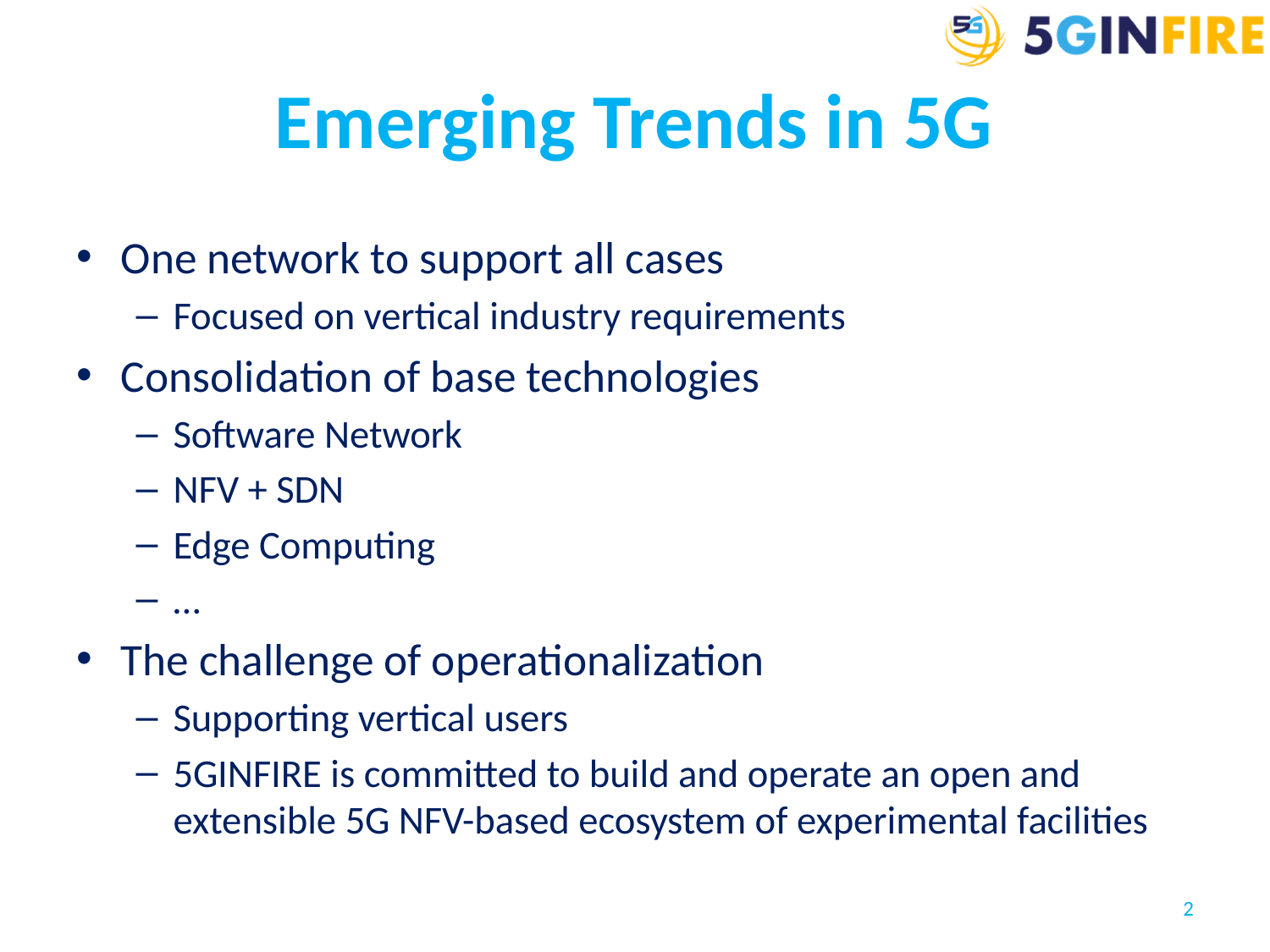

# Emerging Trends in 5G
One network to support all cases
Focused on vertical industry requirements
Consolidation of base technologies
Software Network
NFV + SDN
Edge Computing
…
The challenge of operationalization
Supporting vertical users
5GINFIRE is committed to build and operate an open and extensible 5G NFV-based ecosystem of experimental facilities

2